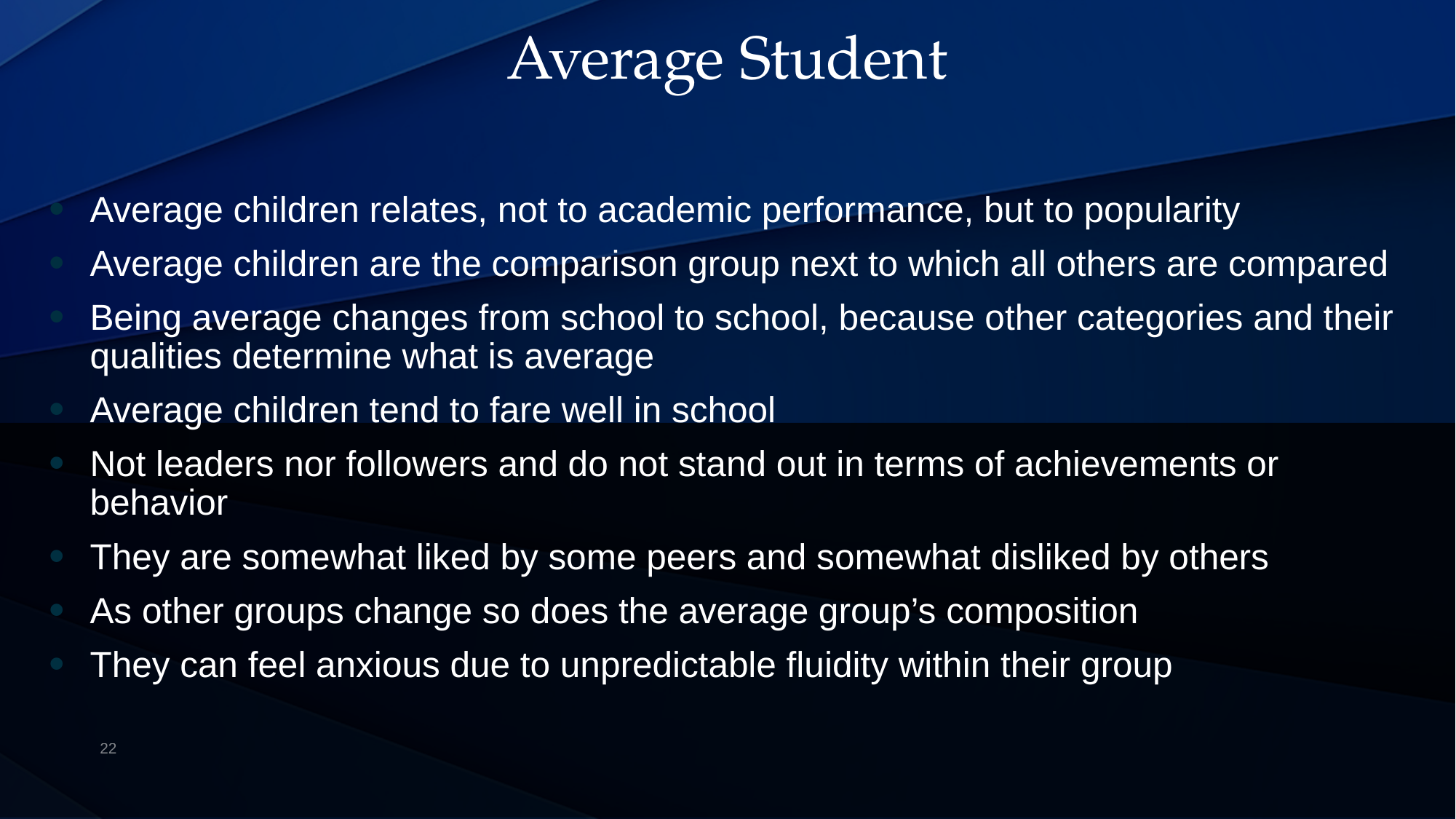

# Average Student
Average children relates, not to academic performance, but to popularity
Average children are the comparison group next to which all others are compared
Being average changes from school to school, because other categories and their qualities determine what is average
Average children tend to fare well in school
Not leaders nor followers and do not stand out in terms of achievements or behavior
They are somewhat liked by some peers and somewhat disliked by others
As other groups change so does the average group’s composition
They can feel anxious due to unpredictable fluidity within their group

22